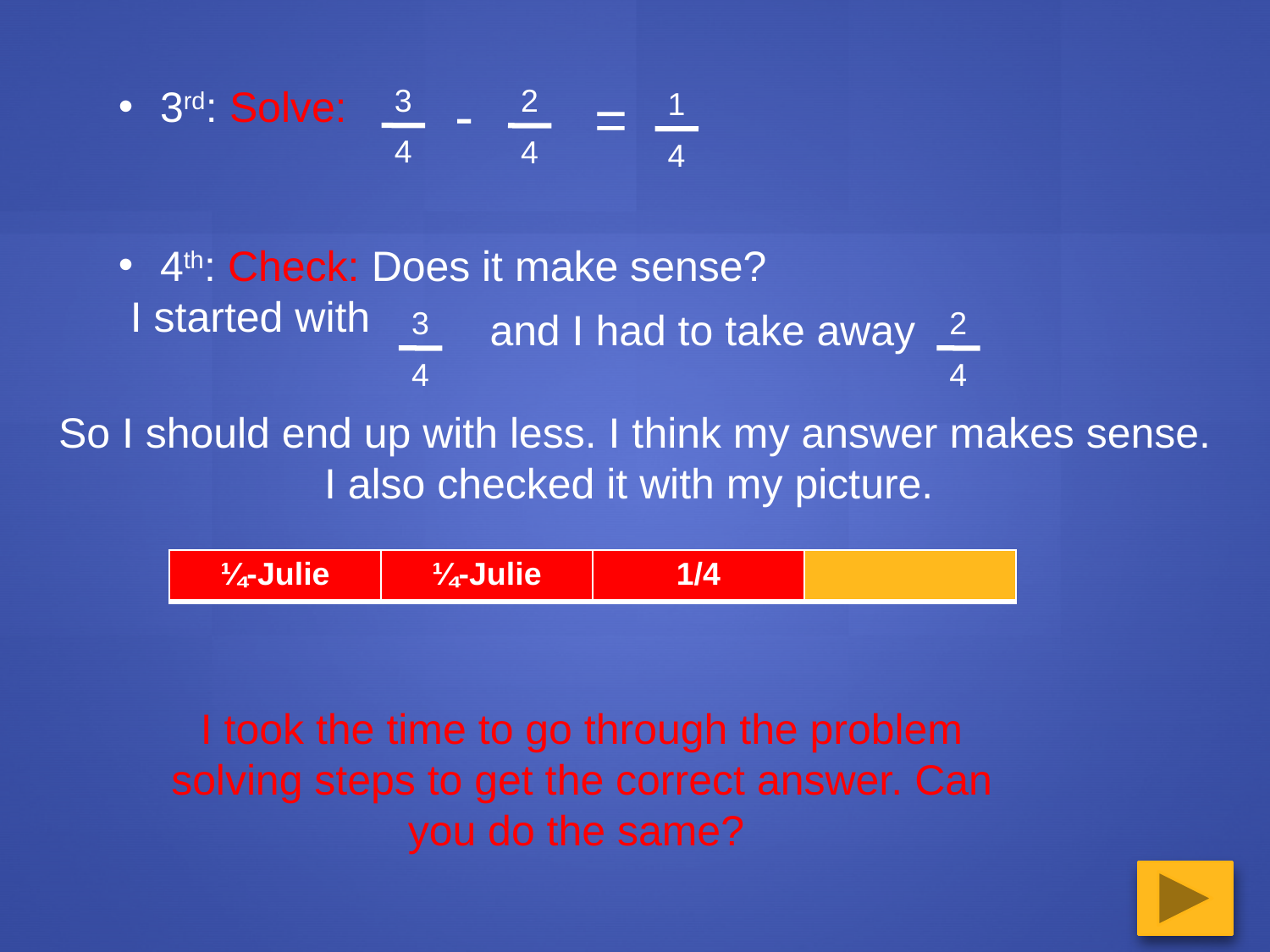

3rd: Solve:
3
4
-
2
4
=
1
4
 4th: Check: Does it make sense?
 I started with
3
4
and I had to take away
2
4
So I should end up with less. I think my answer makes sense.
I also checked it with my picture.
| ¼-Julie | ¼-Julie | 1/4 |  |
| --- | --- | --- | --- |
I took the time to go through the problem solving steps to get the correct answer. Can you do the same?